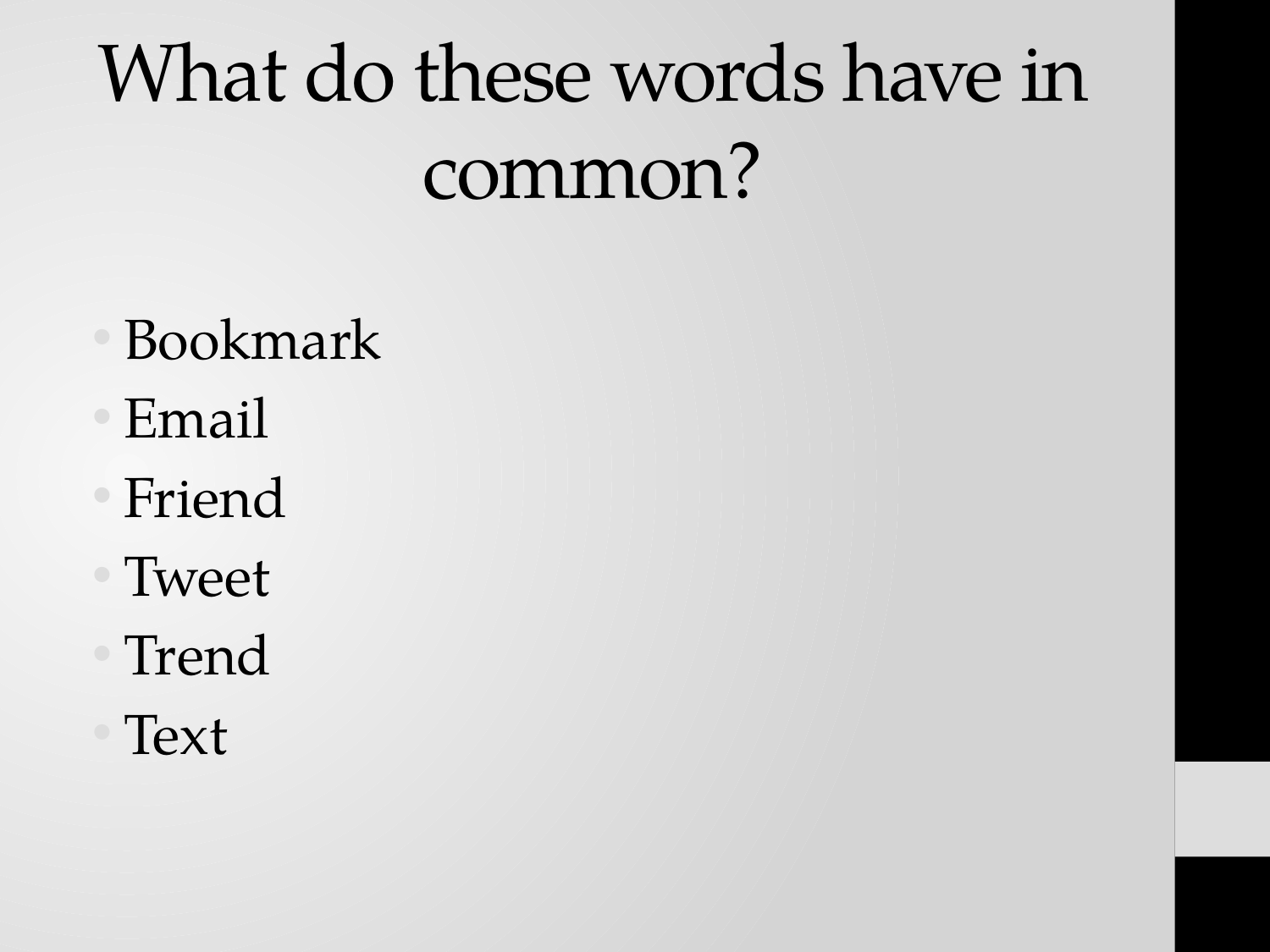

# What do these words have in common?
Bookmark
Email
Friend
Tweet
Trend
Text